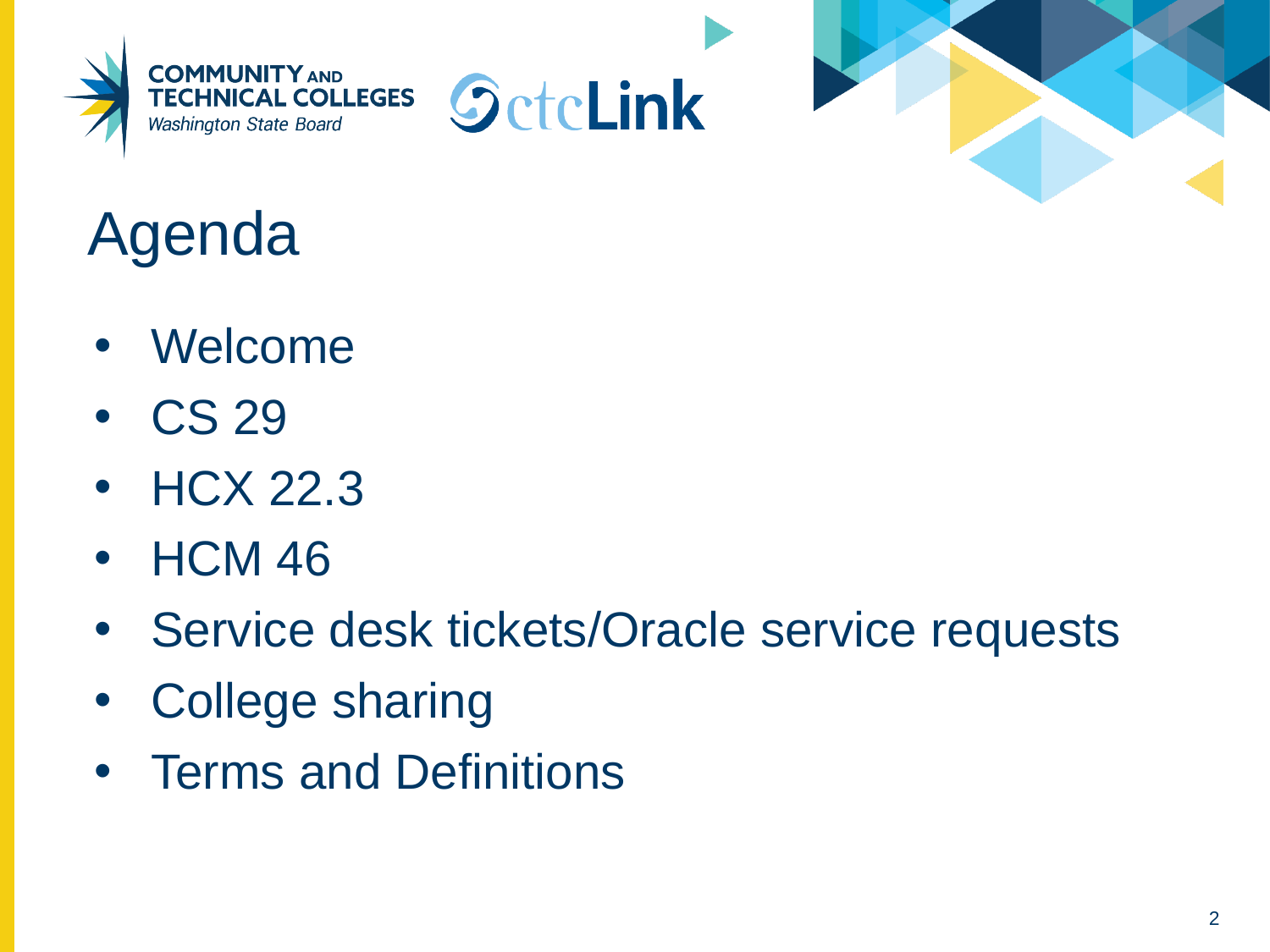

# Agenda
Welcome
CS 29
HCX 22.3
HCM 46
Service desk tickets/Oracle service requests
College sharing
Terms and Definitions
2